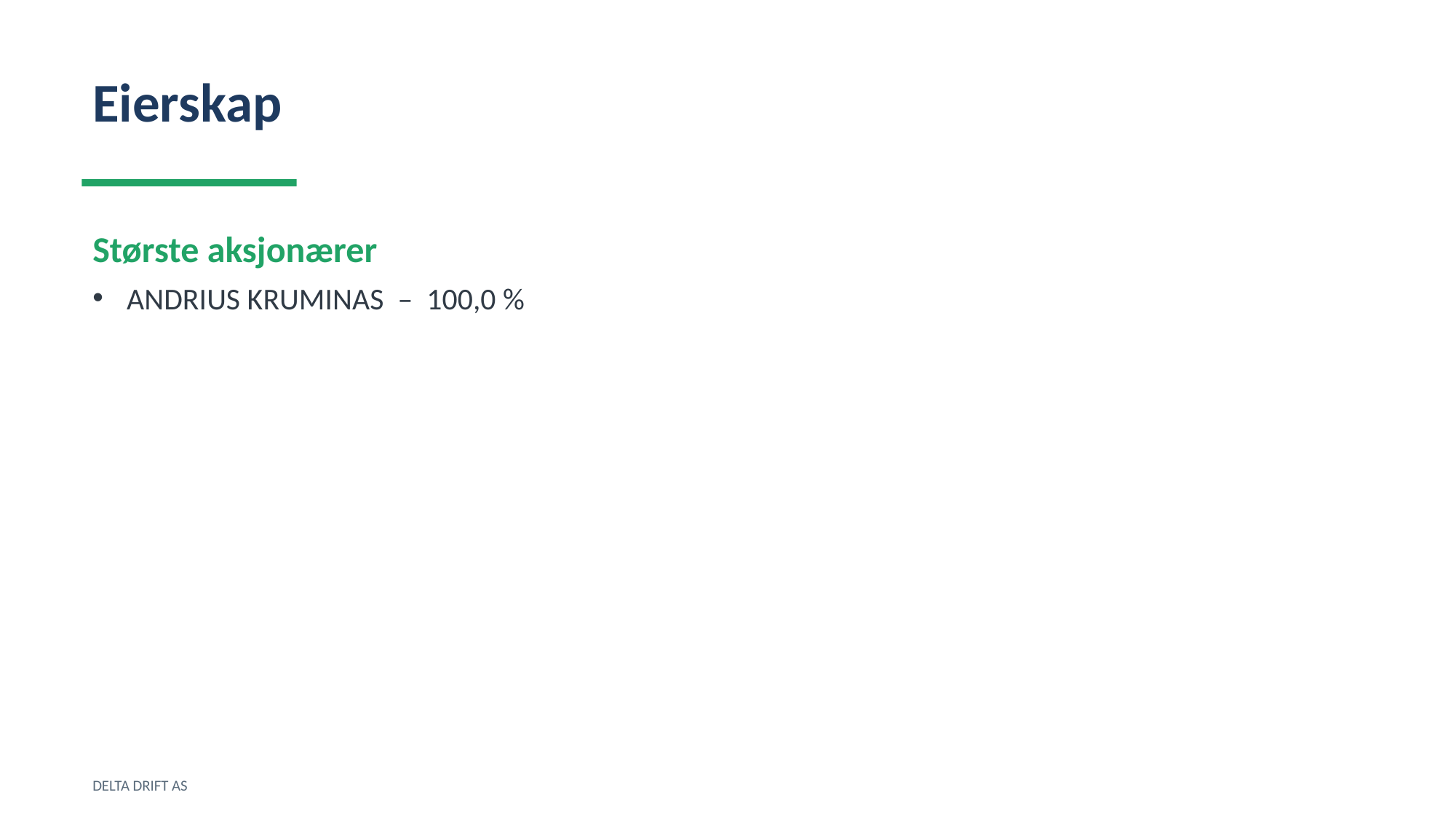

Eierskap

Største aksjonærer
ANDRIUS KRUMINAS  –  100,0 %
DELTA DRIFT AS